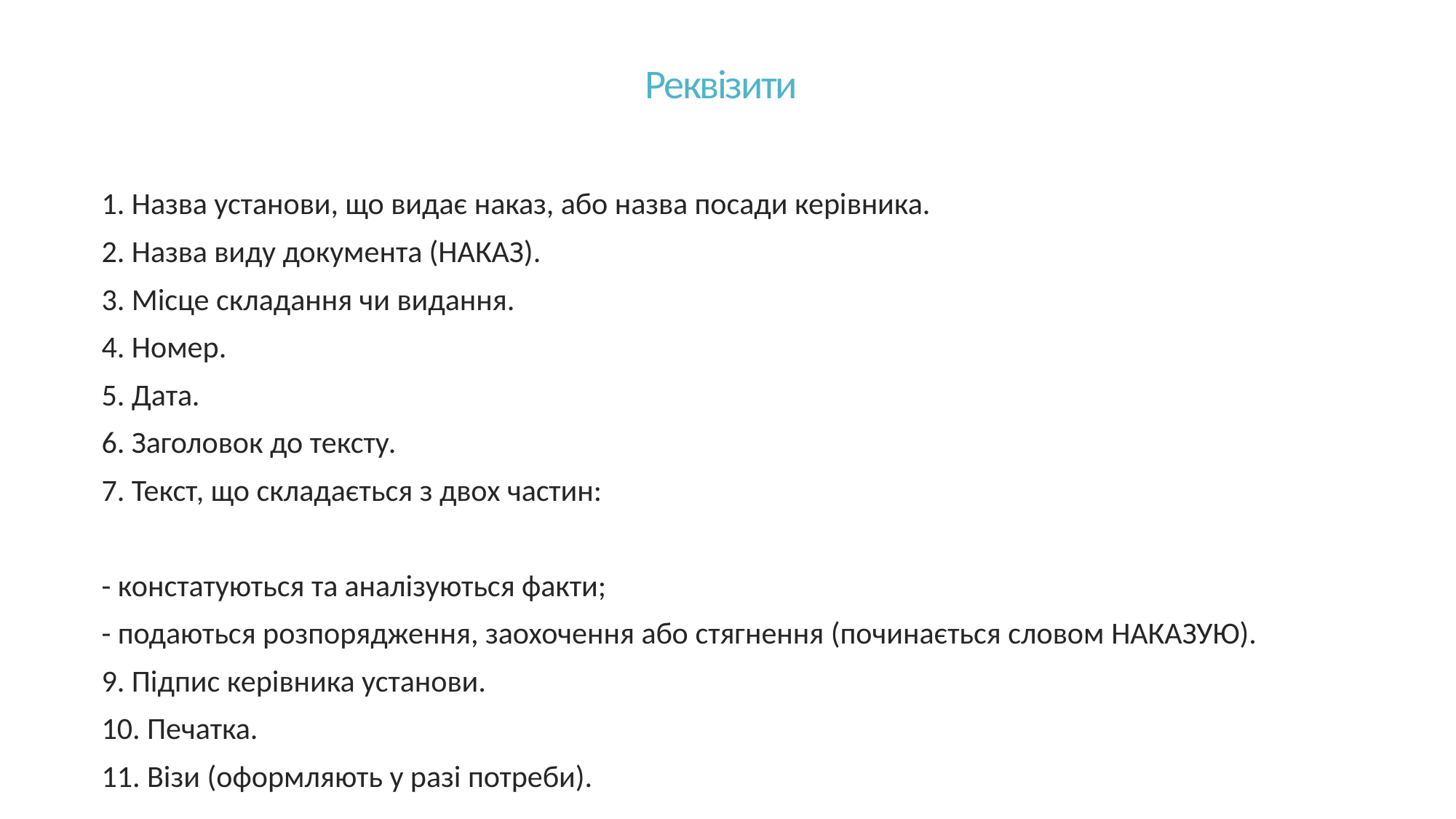

# Реквізити

1. Назва установи, що видає наказ, або назва посади керівника.
2. Назва виду документа (НАКАЗ).
3. Місце складання чи видання.
4. Номер.
5. Дата.
6. Заголовок до тексту.
7. Текст, що складається з двох частин:

- констатуються та аналізуються факти;
- подаються розпорядження, заохочення або стягнення (починається словом НАКАЗУЮ).
9. Підпис керівника установи.
10. Печатка.
11. Візи (оформляють у разі потреби).